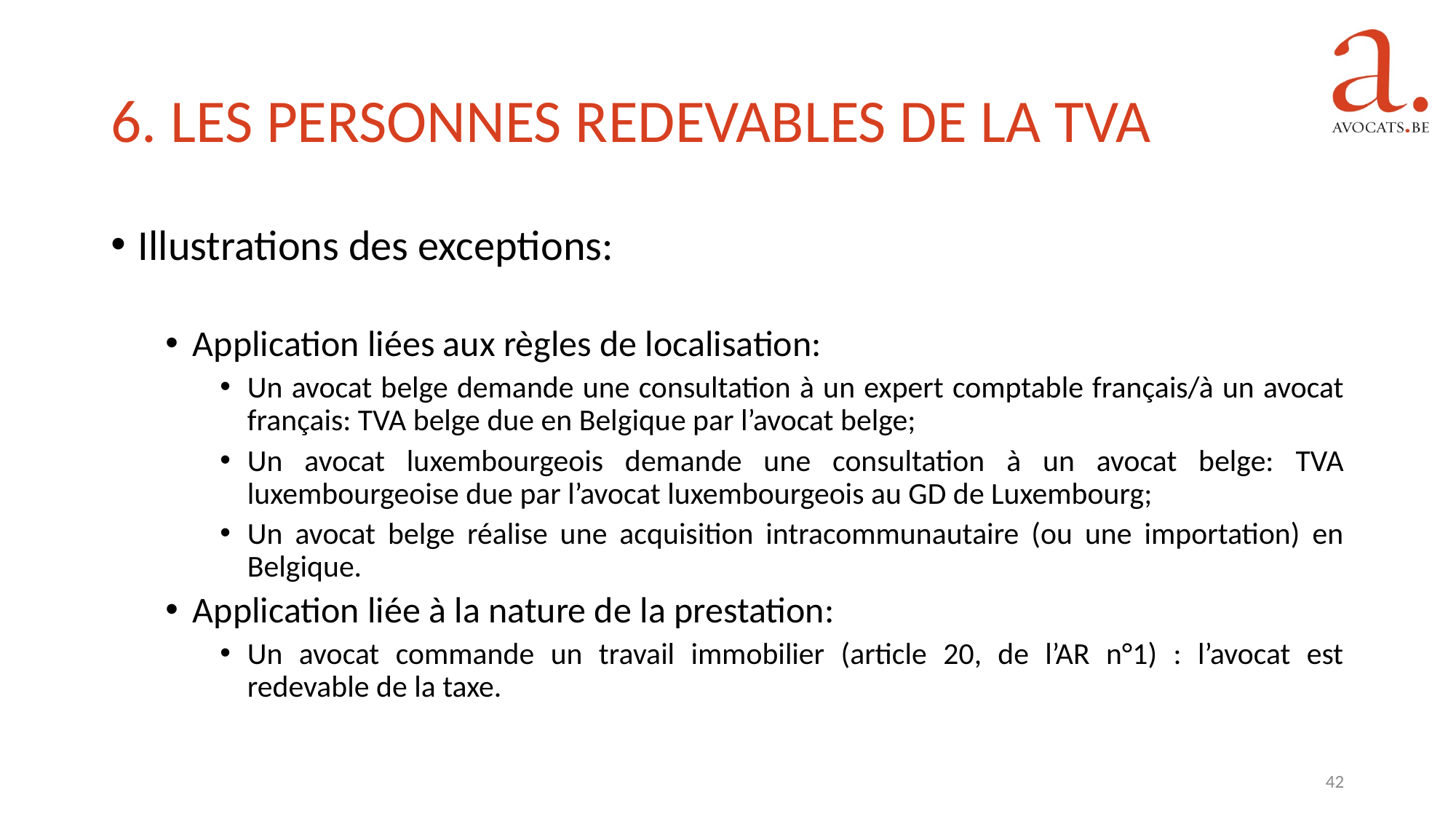

6. Les personnes redevables de la TVA
Illustrations des exceptions:

Application liées aux règles de localisation:
Un avocat belge demande une consultation à un expert comptable français/à un avocat français: TVA belge due en Belgique par l’avocat belge;
Un avocat luxembourgeois demande une consultation à un avocat belge: TVA luxembourgeoise due par l’avocat luxembourgeois au GD de Luxembourg;
Un avocat belge réalise une acquisition intracommunautaire (ou une importation) en Belgique.
Application liée à la nature de la prestation:
Un avocat commande un travail immobilier (article 20, de l’AR n°1) : l’avocat est redevable de la taxe.

42